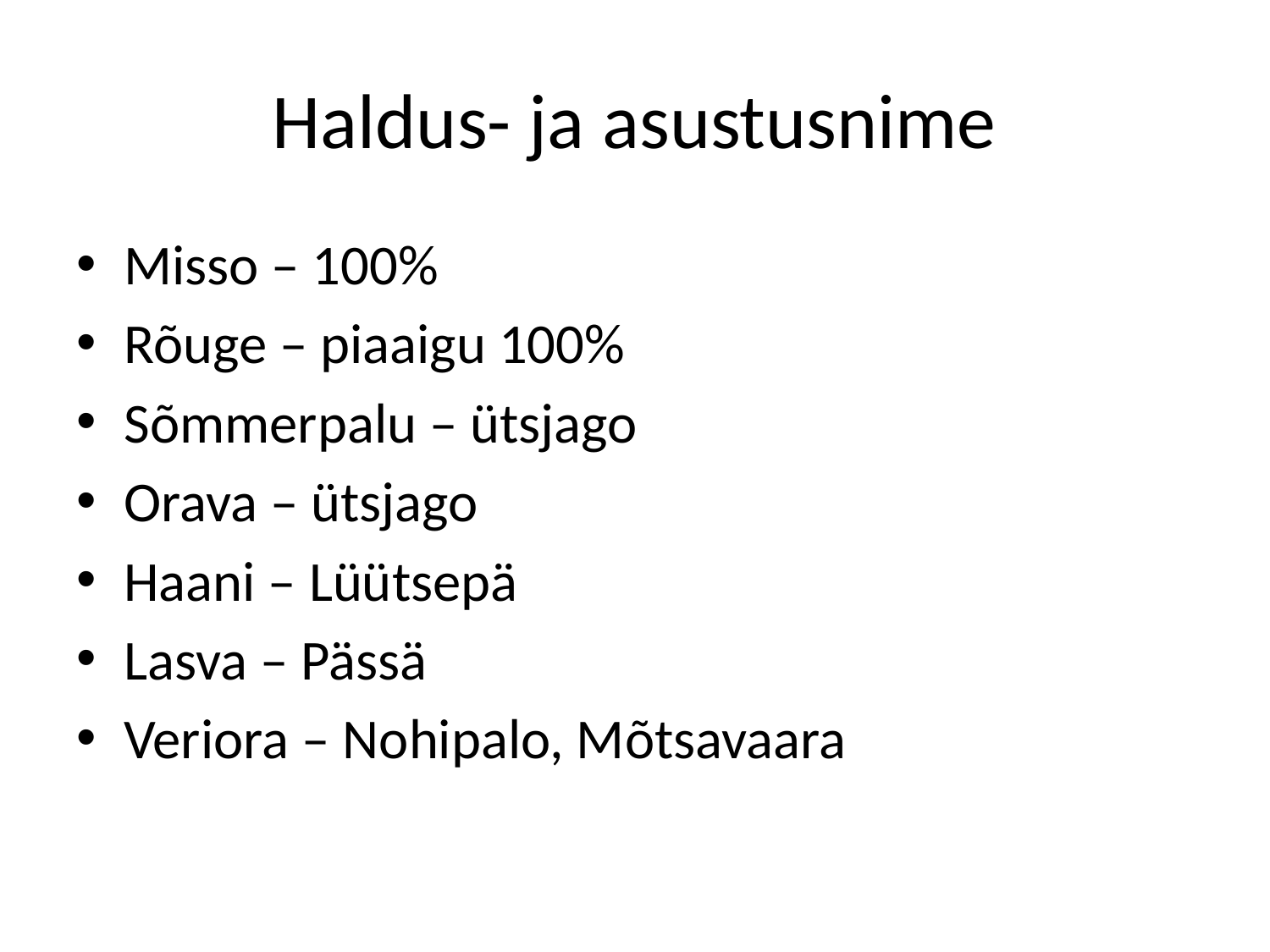

# Haldus- ja asustusnime
Misso – 100%
Rõuge – piaaigu 100%
Sõmmerpalu – ütsjago
Orava – ütsjago
Haani – Lüütsepä
Lasva – Pässä
Veriora – Nohipalo, Mõtsavaara